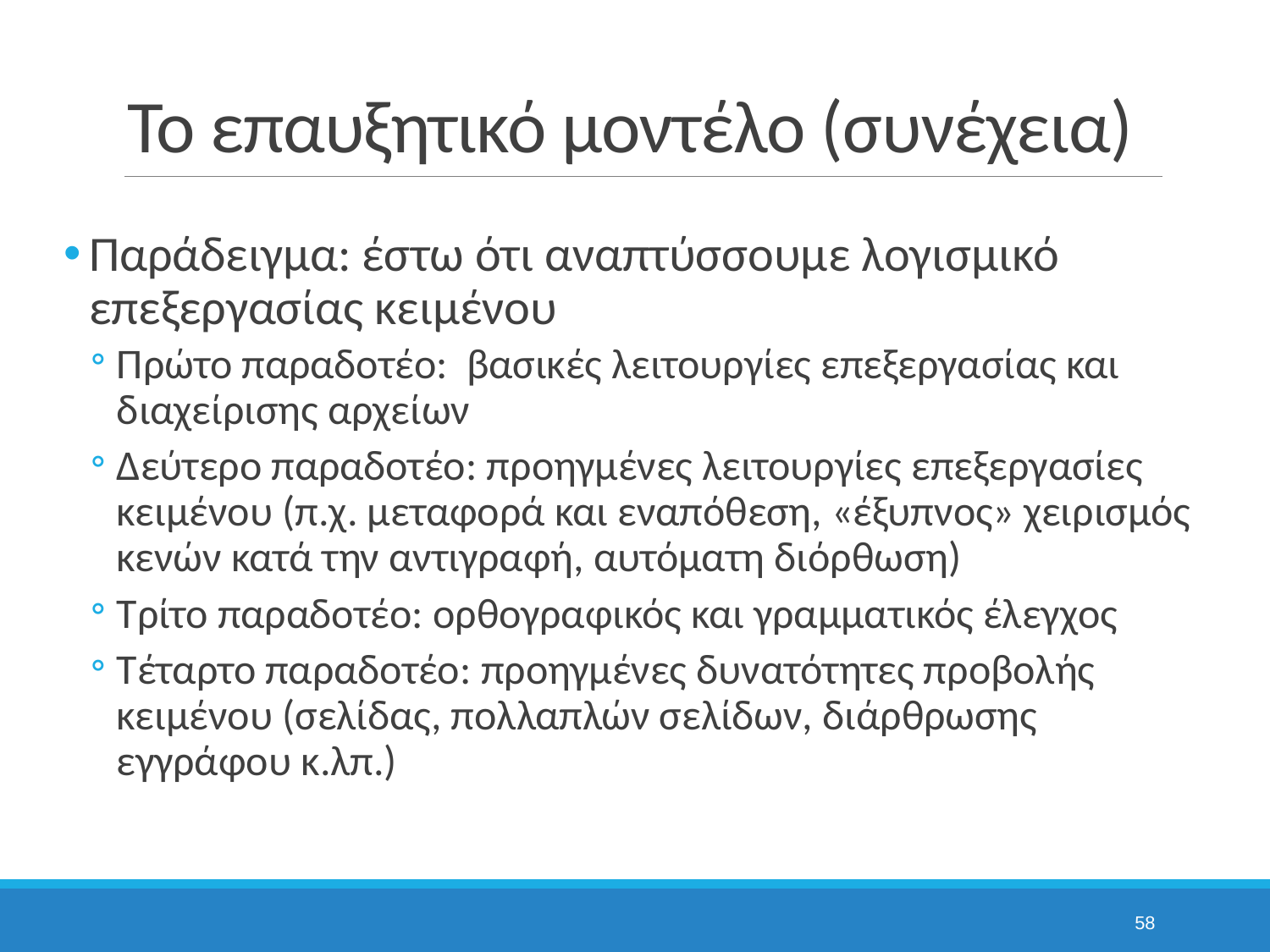

# Το επαυξητικό μοντέλο (συνέχεια)
Παράδειγμα: έστω ότι αναπτύσσουμε λογισμικό επεξεργασίας κειμένου
Πρώτο παραδοτέο:  βασικές λειτουργίες επεξεργασίας και διαχείρισης αρχείων
Δεύτερο παραδοτέο: προηγμένες λειτουργίες επεξεργασίες κειμένου (π.χ. μεταφορά και εναπόθεση, «έξυπνος» χειρισμός κενών κατά την αντιγραφή, αυτόματη διόρθωση)
Τρίτο παραδοτέο: ορθογραφικός και γραμματικός έλεγχος
Τέταρτο παραδοτέο: προηγμένες δυνατότητες προβολής κειμένου (σελίδας, πολλαπλών σελίδων, διάρθρωσης εγγράφου κ.λπ.)
58